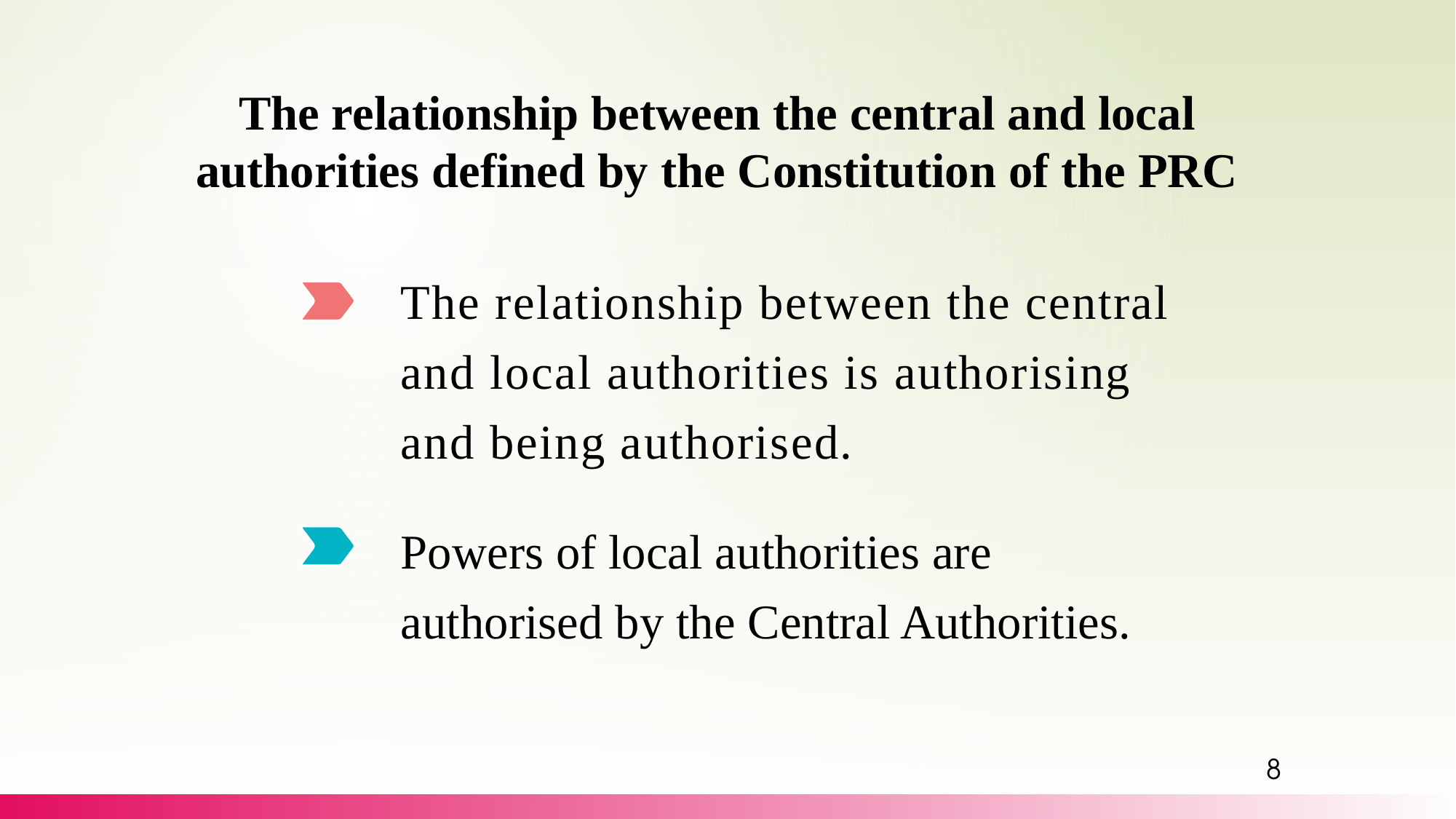

The relationship between the central and local authorities defined by the Constitution of the PRC
The relationship between the central and local authorities is authorising and being authorised.

Powers of local authorities are authorised by the Central Authorities.

8
8